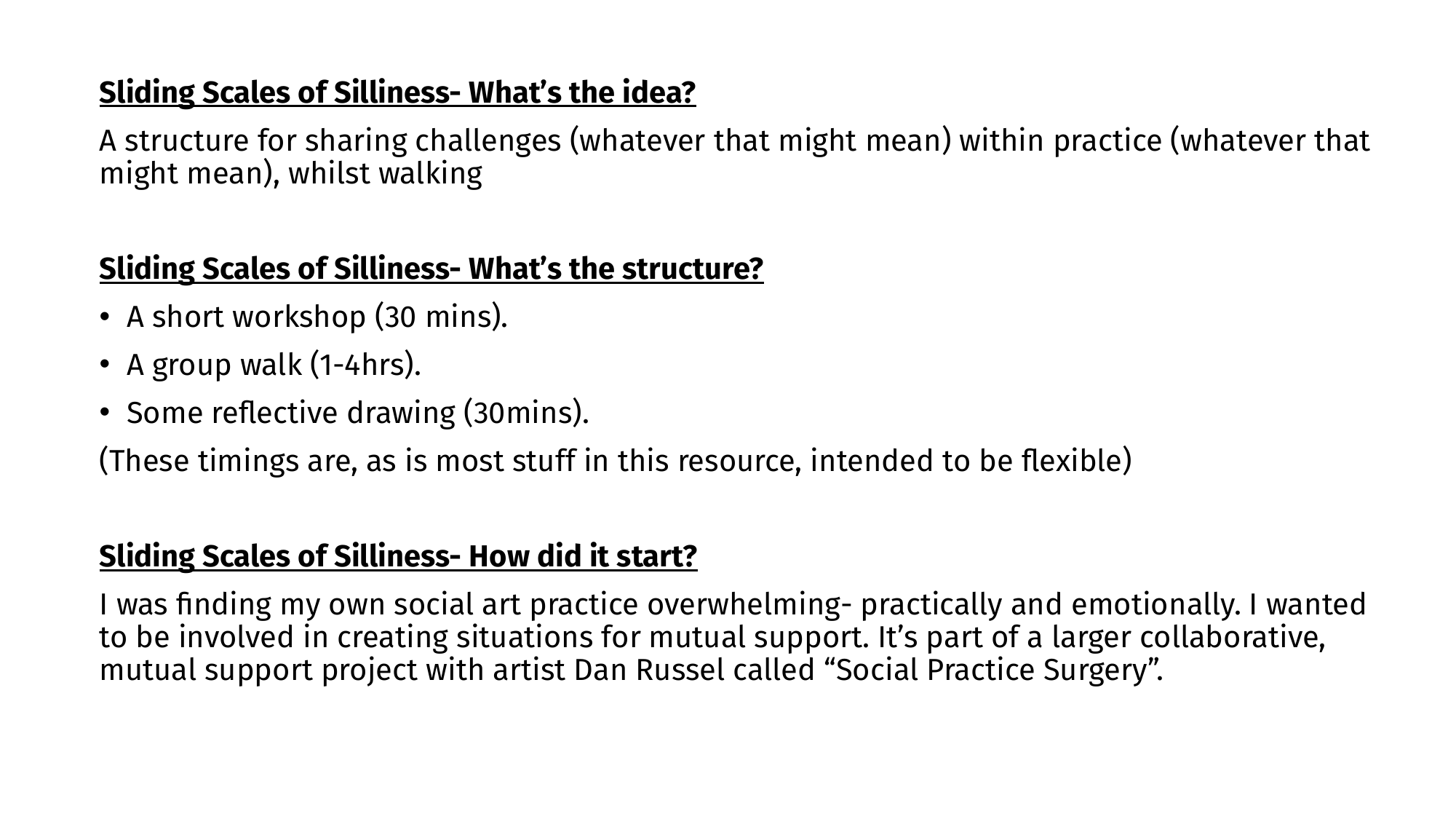

Sliding Scales of Silliness- What’s the idea?
A structure for sharing challenges (whatever that might mean) within practice (whatever that might mean), whilst walking

Sliding Scales of Silliness- What’s the structure?
A short workshop (30 mins).
A group walk (1-4hrs).
Some reflective drawing (30mins).
(These timings are, as is most stuff in this resource, intended to be flexible)

Sliding Scales of Silliness- How did it start?
I was finding my own social art practice overwhelming- practically and emotionally. I wanted to be involved in creating situations for mutual support. It’s part of a larger collaborative, mutual support project with artist Dan Russel called “Social Practice Surgery”.